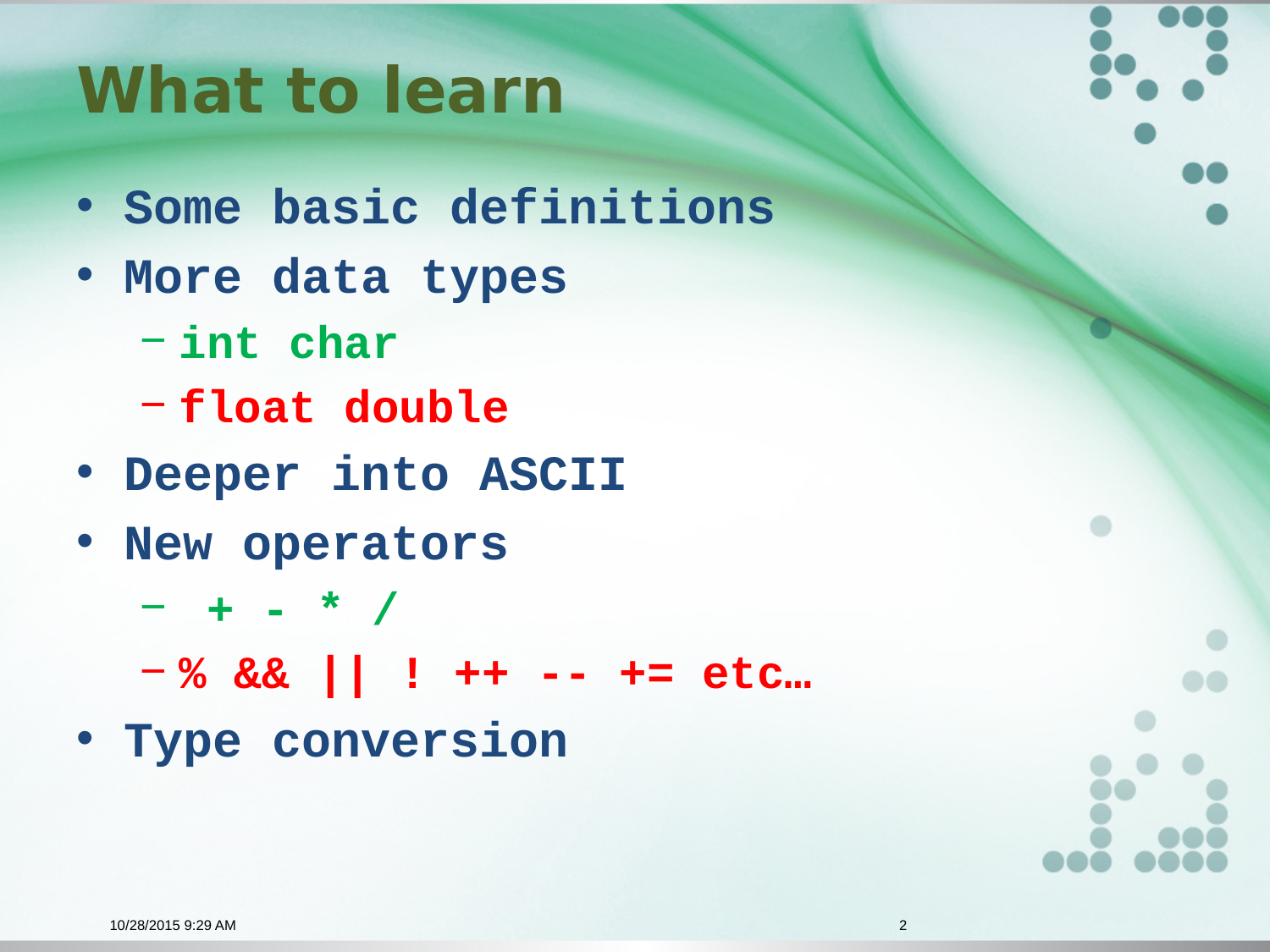

# What to learn
Some basic definitions
More data types
int char
float double
Deeper into ASCII
New operators
 + - * /
% && || ! ++ -- += etc…
Type conversion
10/28/2015 9:29 AM
2